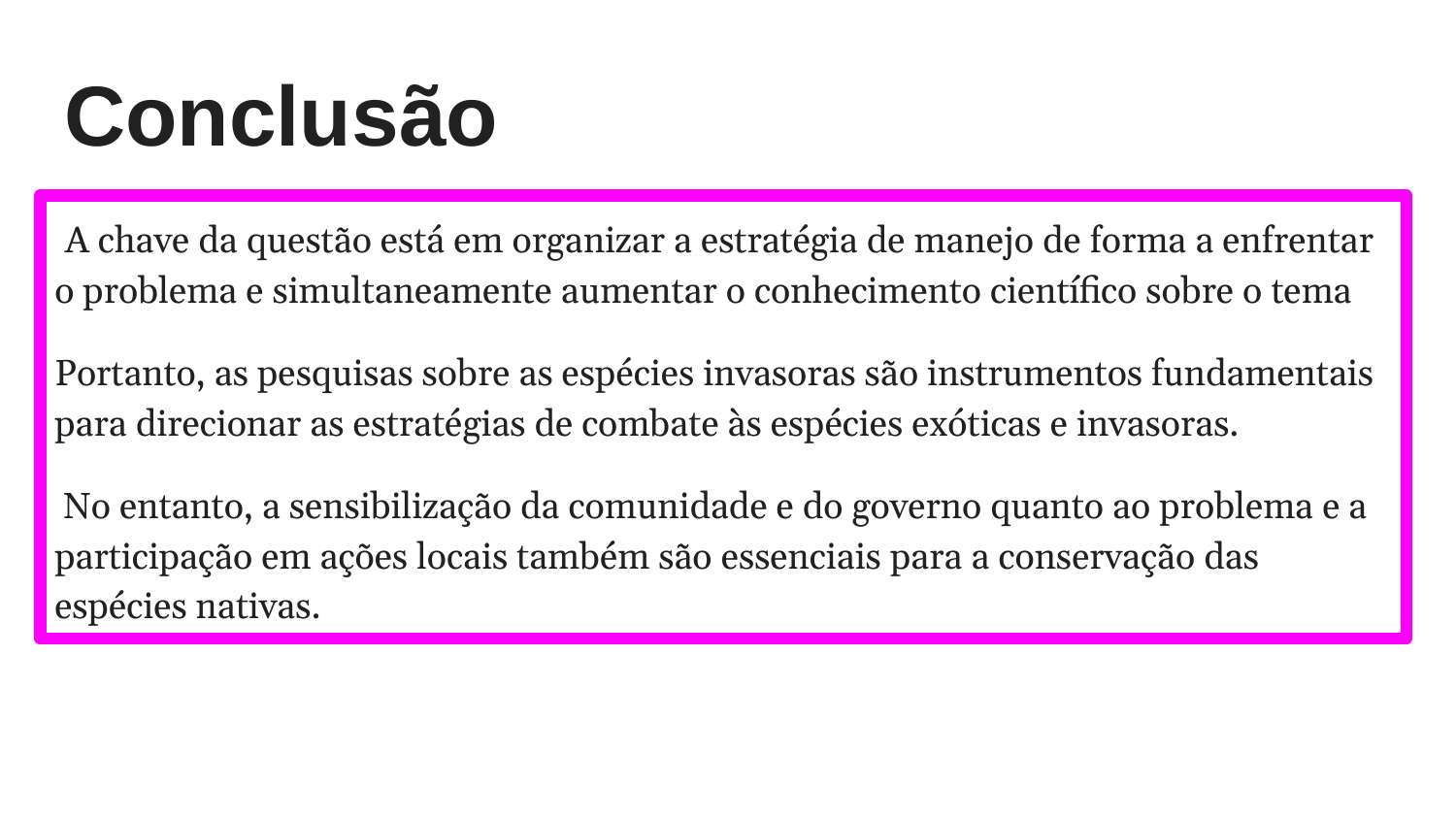

# Conclusão
 A chave da questão está em organizar a estratégia de manejo de forma a enfrentar o problema e simultaneamente aumentar o conhecimento científico sobre o tema
Portanto, as pesquisas sobre as espécies invasoras são instrumentos fundamentais para direcionar as estratégias de combate às espécies exóticas e invasoras.
 No entanto, a sensibilização da comunidade e do governo quanto ao problema e a participação em ações locais também são essenciais para a conservação das espécies nativas.